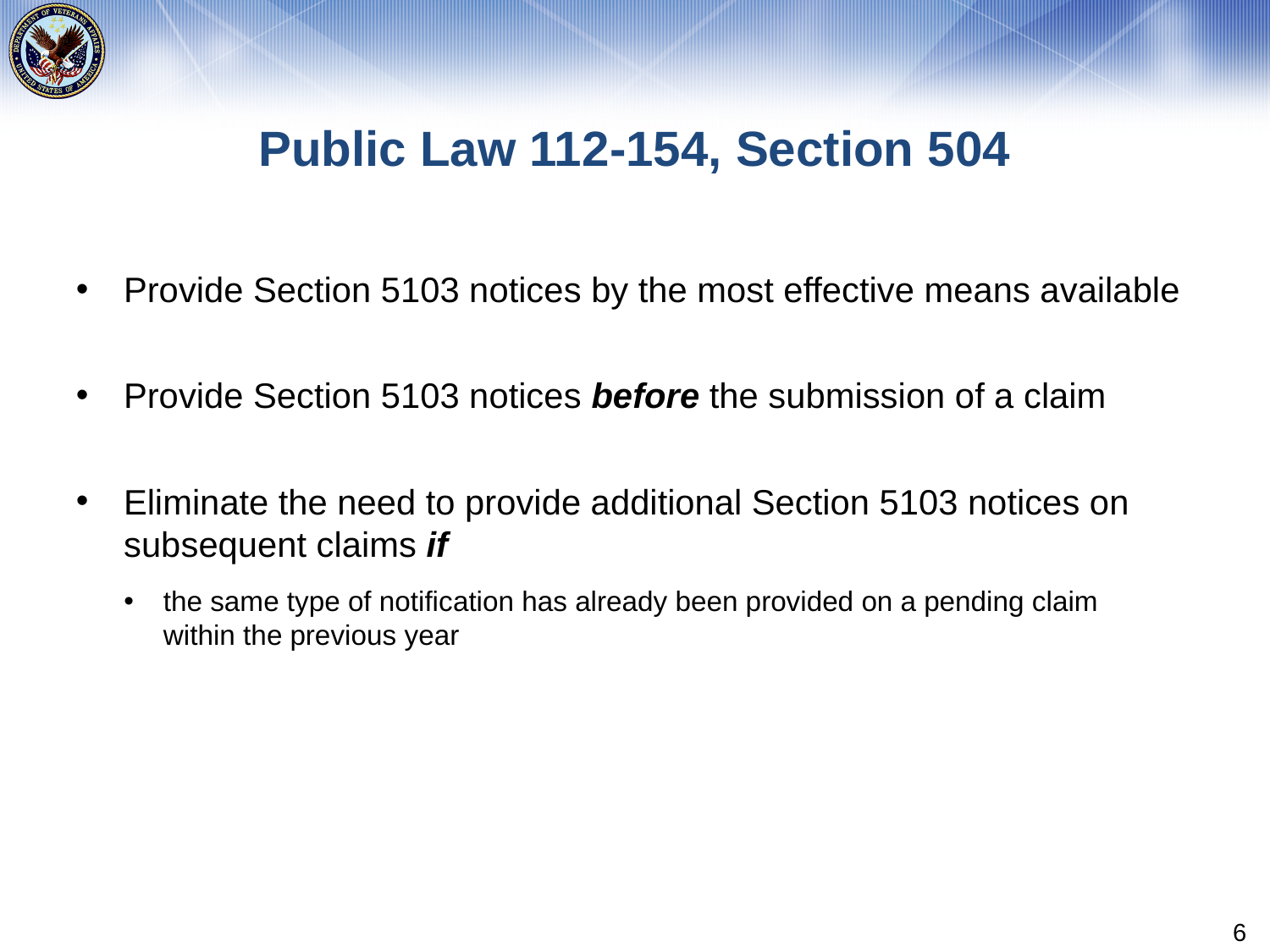

# Public Law 112-154, Section 504
Provide Section 5103 notices by the most effective means available

Provide Section 5103 notices before the submission of a claim

Eliminate the need to provide additional Section 5103 notices on subsequent claims if
the same type of notification has already been provided on a pending claim within the previous year
6